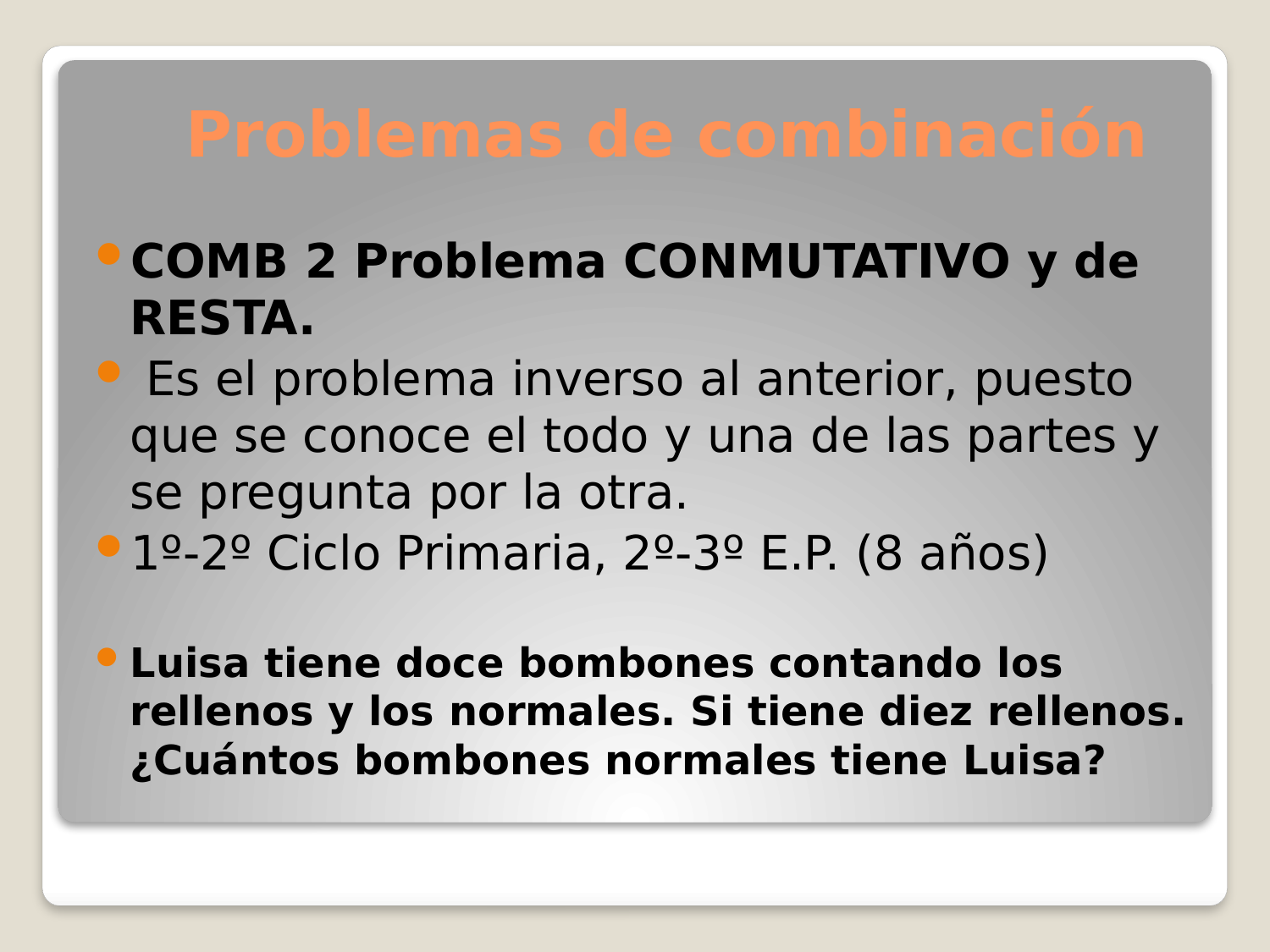

# Problemas de combinación
COMB 2 Problema CONMUTATIVO y de RESTA.
 Es el problema inverso al anterior, puesto que se conoce el todo y una de las partes y se pregunta por la otra.
1º-2º Ciclo Primaria, 2º-3º E.P. (8 años)

Luisa tiene doce bombones contando los rellenos y los normales. Si tiene diez rellenos. ¿Cuántos bombones normales tiene Luisa?